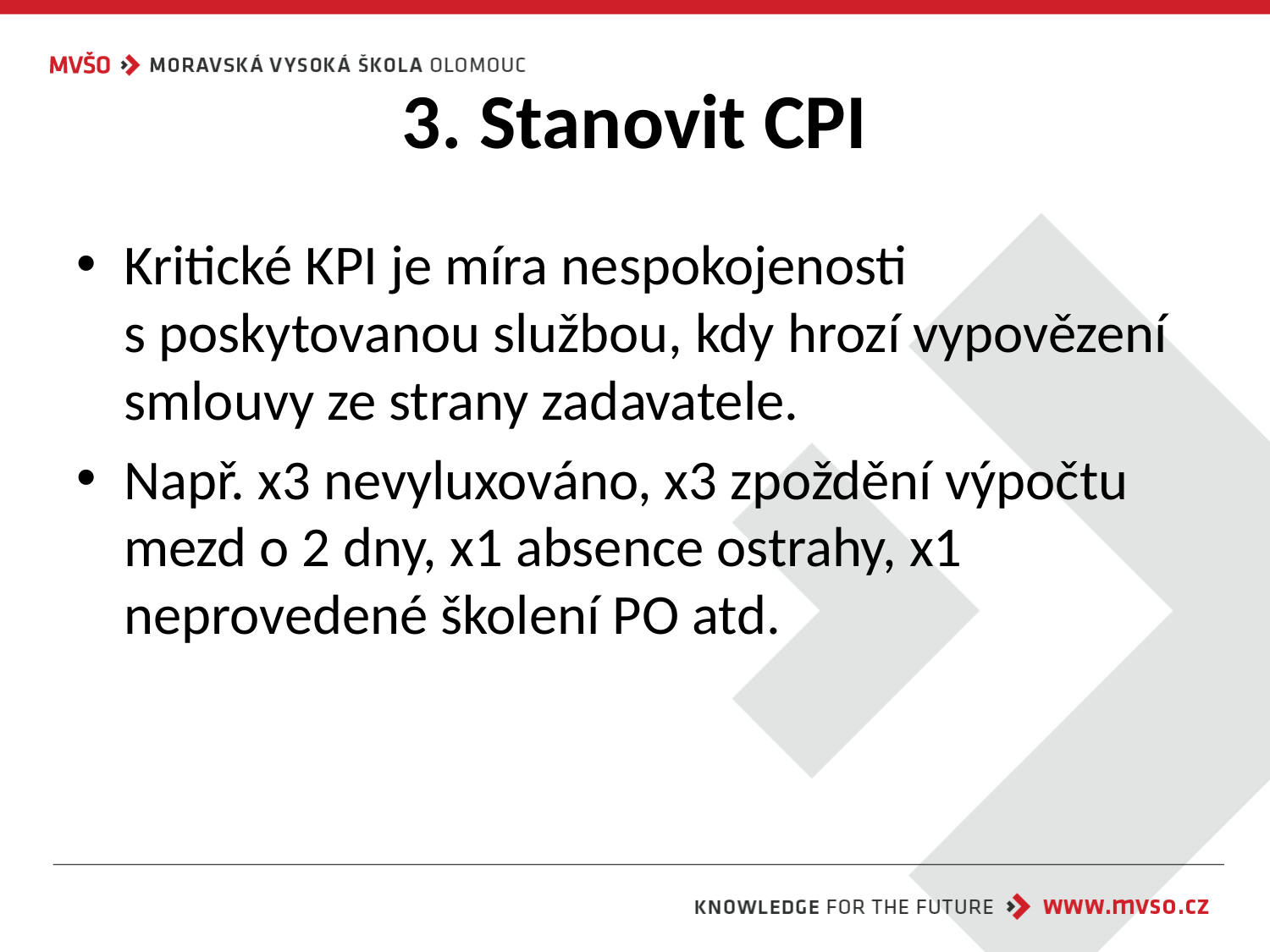

# 3. Stanovit CPI
Kritické KPI je míra nespokojenosti s poskytovanou službou, kdy hrozí vypovězení smlouvy ze strany zadavatele.
Např. x3 nevyluxováno, x3 zpoždění výpočtu mezd o 2 dny, x1 absence ostrahy, x1 neprovedené školení PO atd.